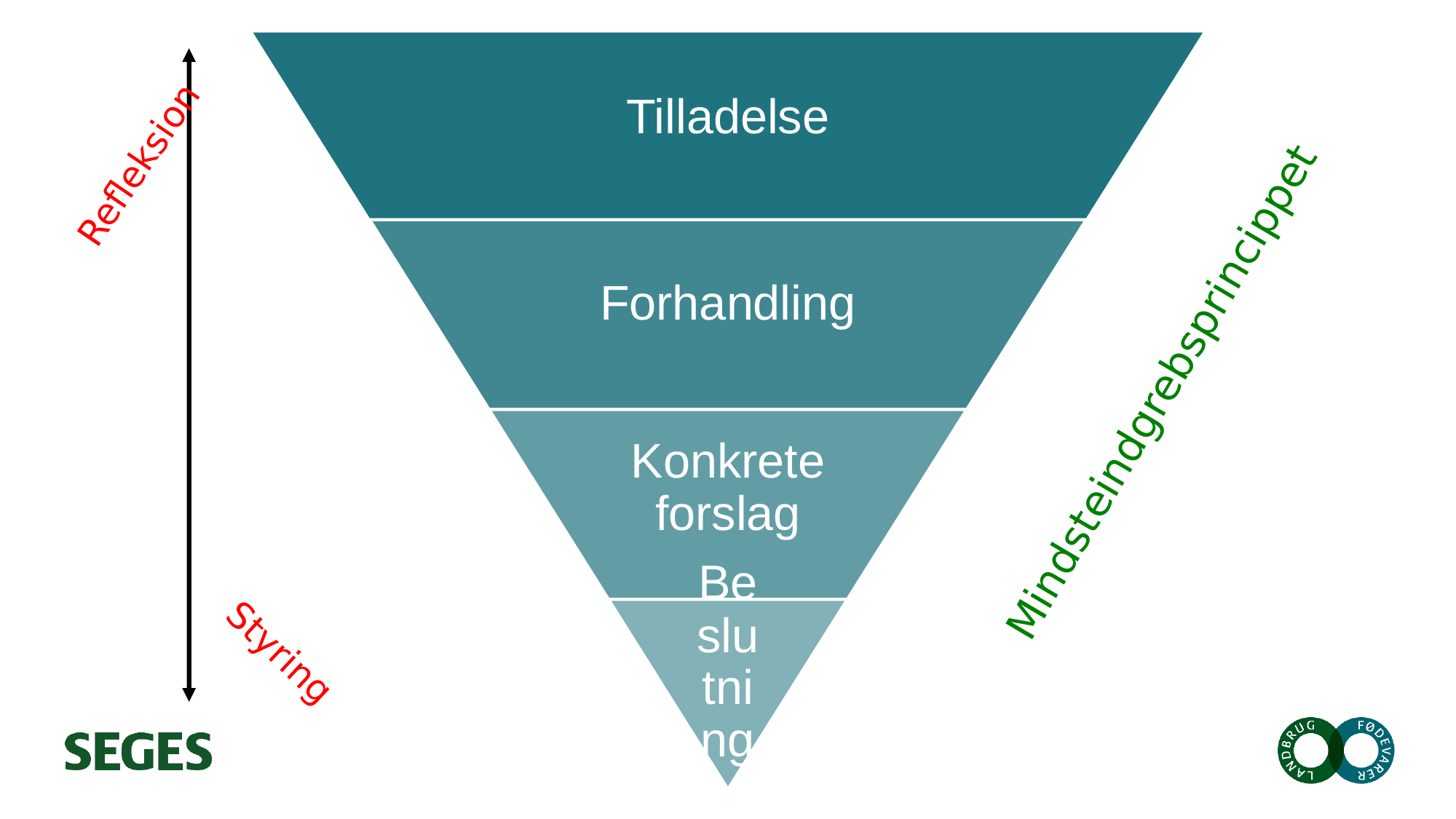

Tilladelse
Forhandling
Konkrete forslag
Beslutning

Refleksion
Mindsteindgrebsprincippet
Styring